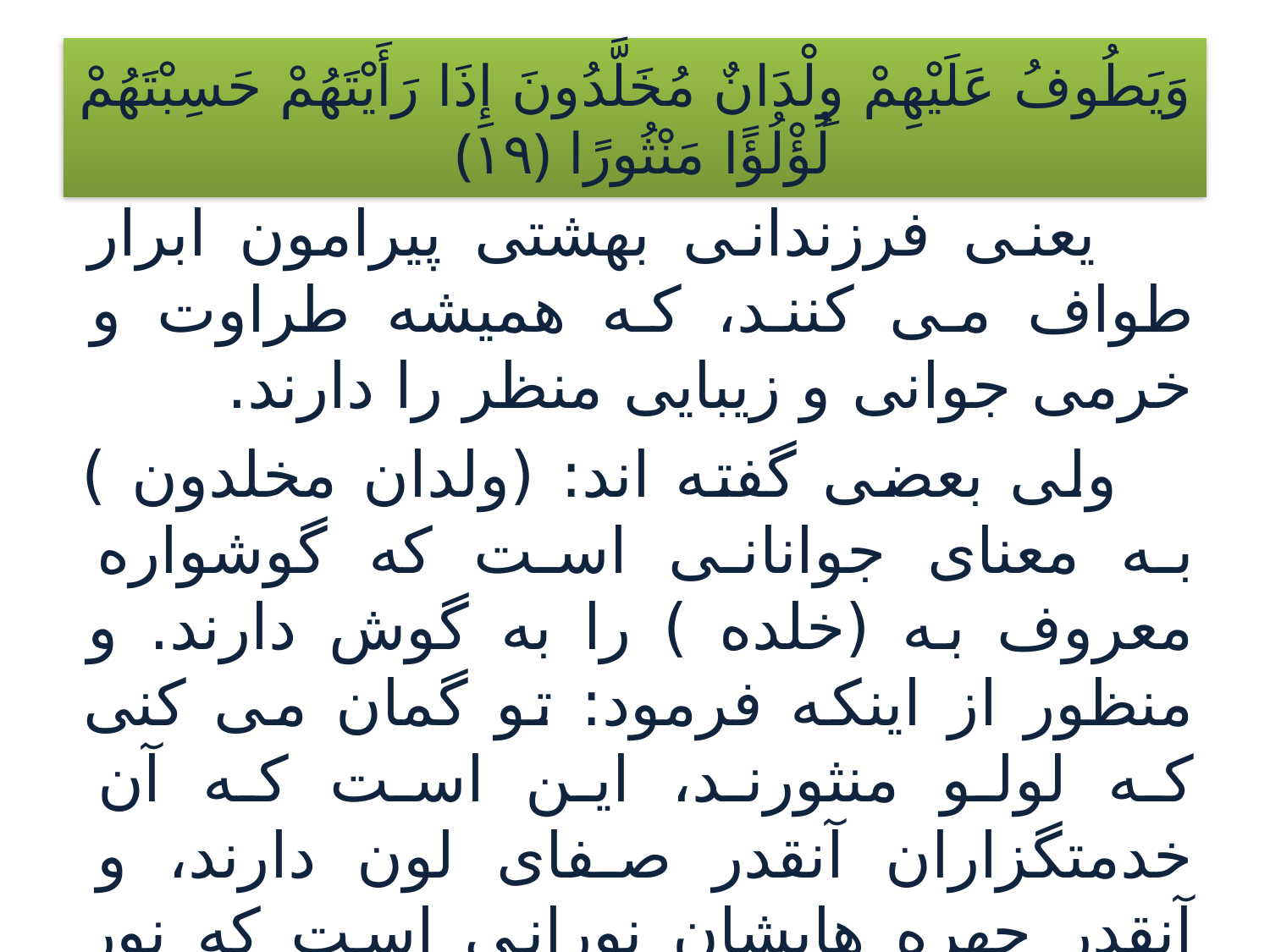

# وَيَطُوفُ عَلَيْهِمْ وِلْدَانٌ مُخَلَّدُونَ إِذَا رَأَيْتَهُمْ حَسِبْتَهُمْ لُؤْلُؤًا مَنْثُورًا ﴿۱۹﴾
   يعنى فرزندانى بهشتى پيرامون ابرار طواف مى كنند، كه هميشه طراوت و خرمى جوانى و زيبايى منظر را دارند.
   ولى بعضى گفته اند: (ولدان مخلدون ) به معناى جوانانى است كه گوشواره معروف به (خلده ) را به گوش دارند. و منظور از اينكه فرمود: تو گمان مى كنى كه لولو منثورند، اين است كه آن خدمتگزاران آنقدر صفاى لون دارند، و آنقدر چهره هايشان نورانى است كه نور رويشان به روى يكديگر مى تابد، تو گويى در مجالسى كه ايشان خدمت مى كنند لولو نثار كرده اند.